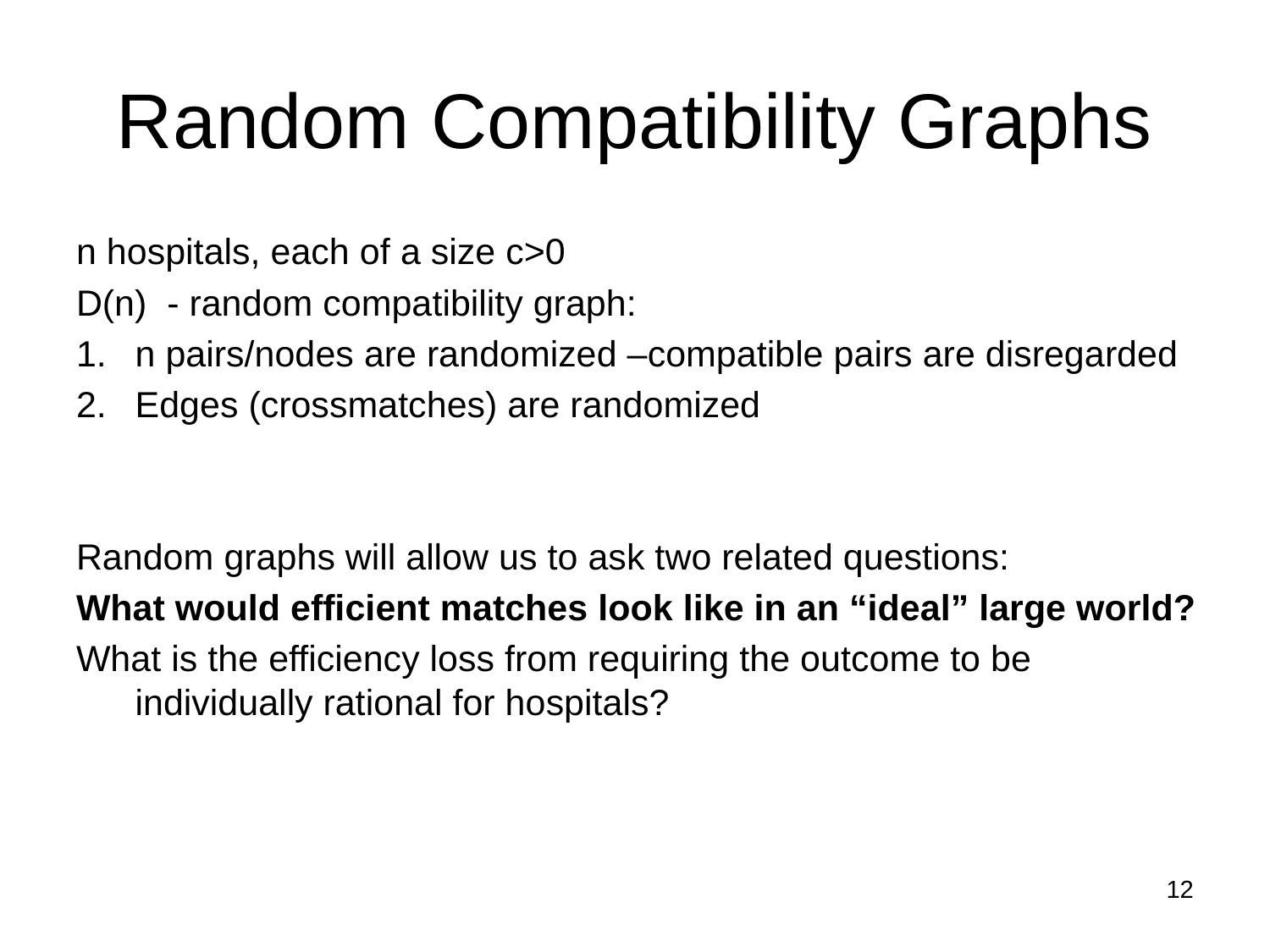

# Random Compatibility Graphs
n hospitals, each of a size c>0
D(n)  - random compatibility graph:
n pairs/nodes are randomized –compatible pairs are disregarded
Edges (crossmatches) are randomized

Random graphs will allow us to ask two related questions:
What would efficient matches look like in an “ideal” large world?
What is the efficiency loss from requiring the outcome to be  individually rational for hospitals?

12